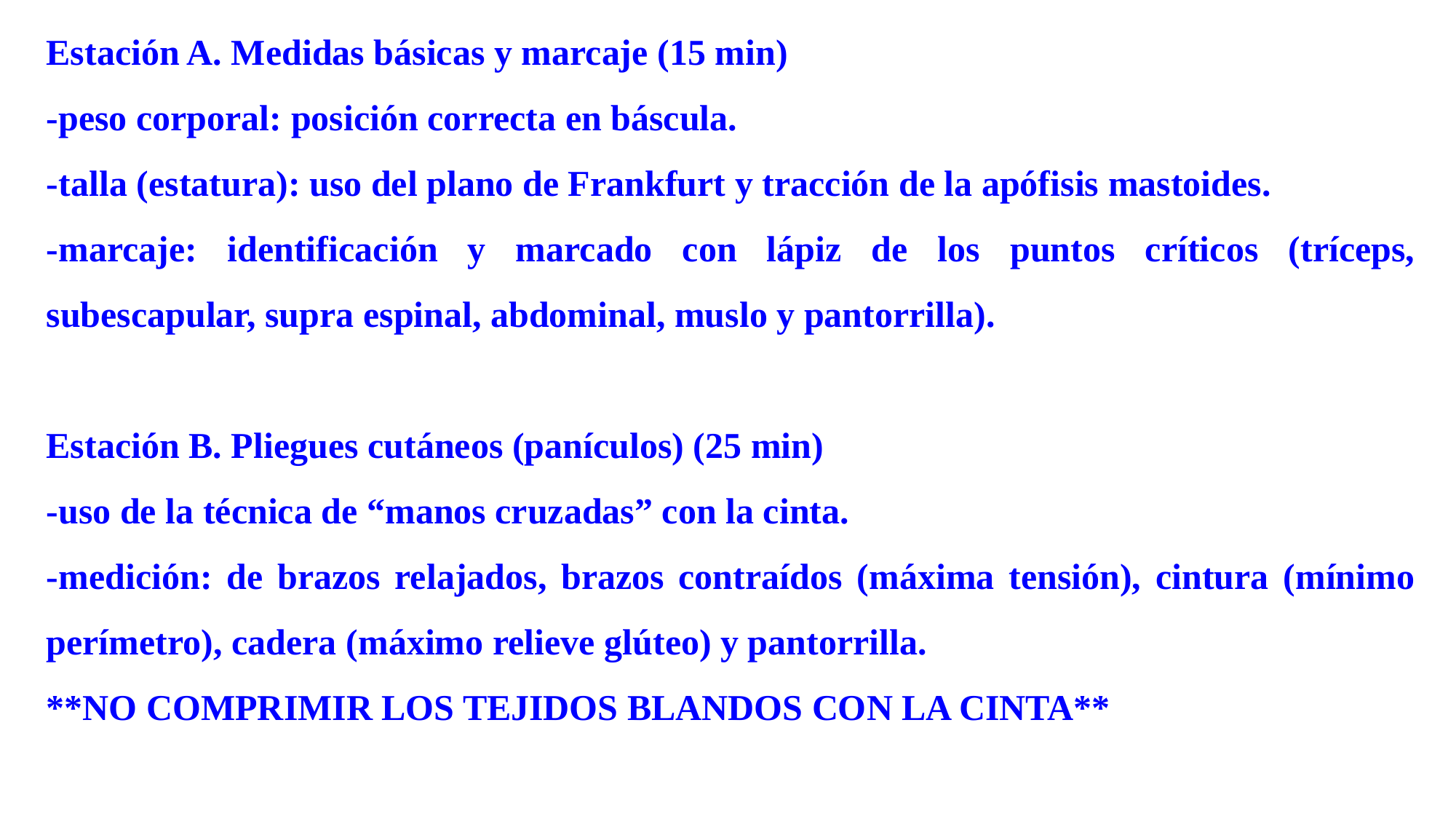

Estación A. Medidas básicas y marcaje (15 min)
-peso corporal: posición correcta en báscula.
-talla (estatura): uso del plano de Frankfurt y tracción de la apófisis mastoides.
-marcaje: identificación y marcado con lápiz de los puntos críticos (tríceps, subescapular, supra espinal, abdominal, muslo y pantorrilla).

Estación B. Pliegues cutáneos (panículos) (25 min)
-uso de la técnica de “manos cruzadas” con la cinta.
-medición: de brazos relajados, brazos contraídos (máxima tensión), cintura (mínimo perímetro), cadera (máximo relieve glúteo) y pantorrilla.
**NO COMPRIMIR LOS TEJIDOS BLANDOS CON LA CINTA**